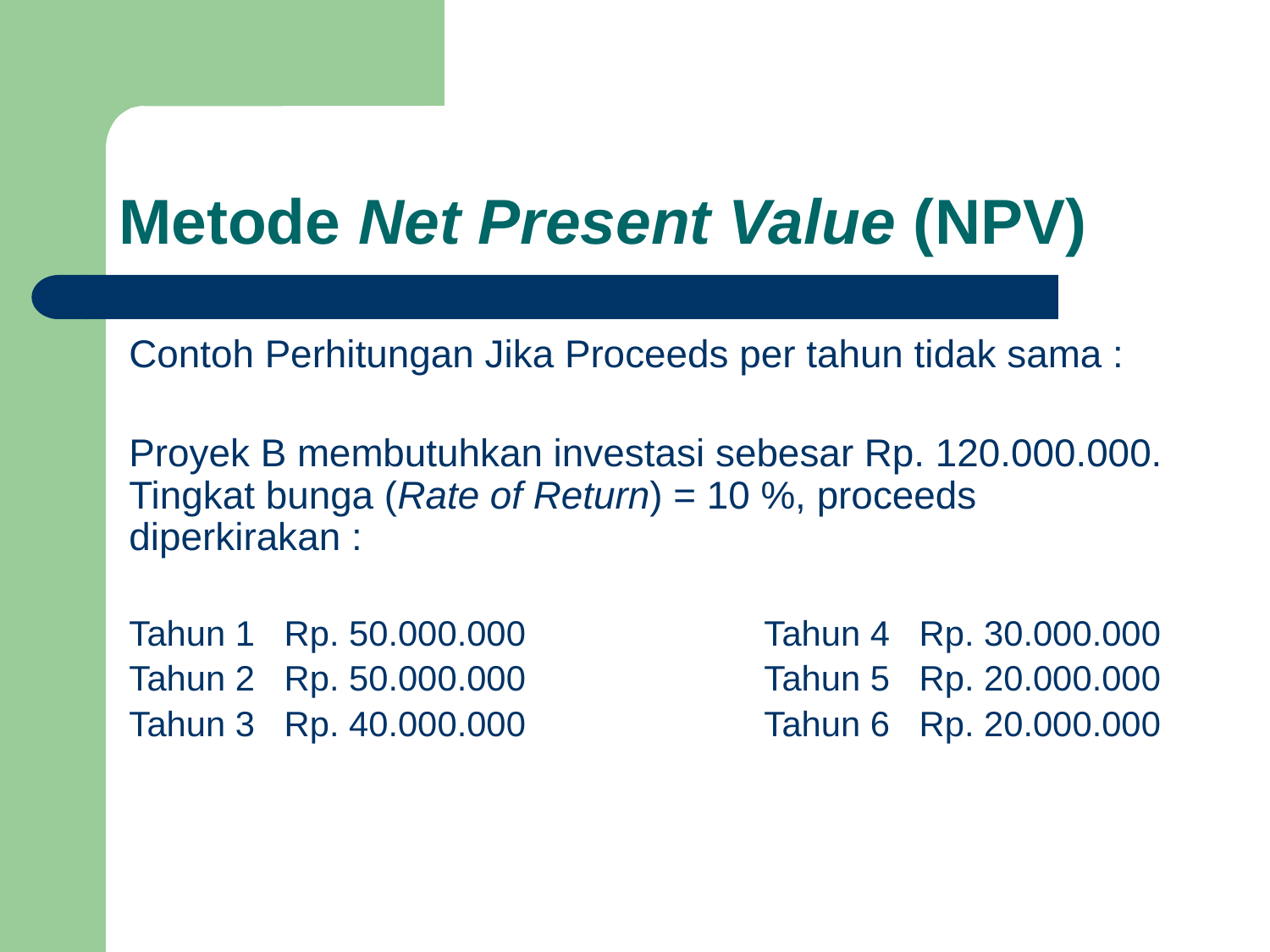

# Metode Net Present Value (NPV)
Contoh Perhitungan Jika Proceeds per tahun tidak sama :

Proyek B membutuhkan investasi sebesar Rp. 120.000.000. Tingkat bunga (Rate of Return) = 10 %, proceeds diperkirakan :

Tahun 1   Rp. 50.000.000 		Tahun 4   Rp. 30.000.000
Tahun 2   Rp. 50.000.000 		Tahun 5   Rp. 20.000.000
Tahun 3   Rp. 40.000.000 		Tahun 6   Rp. 20.000.000